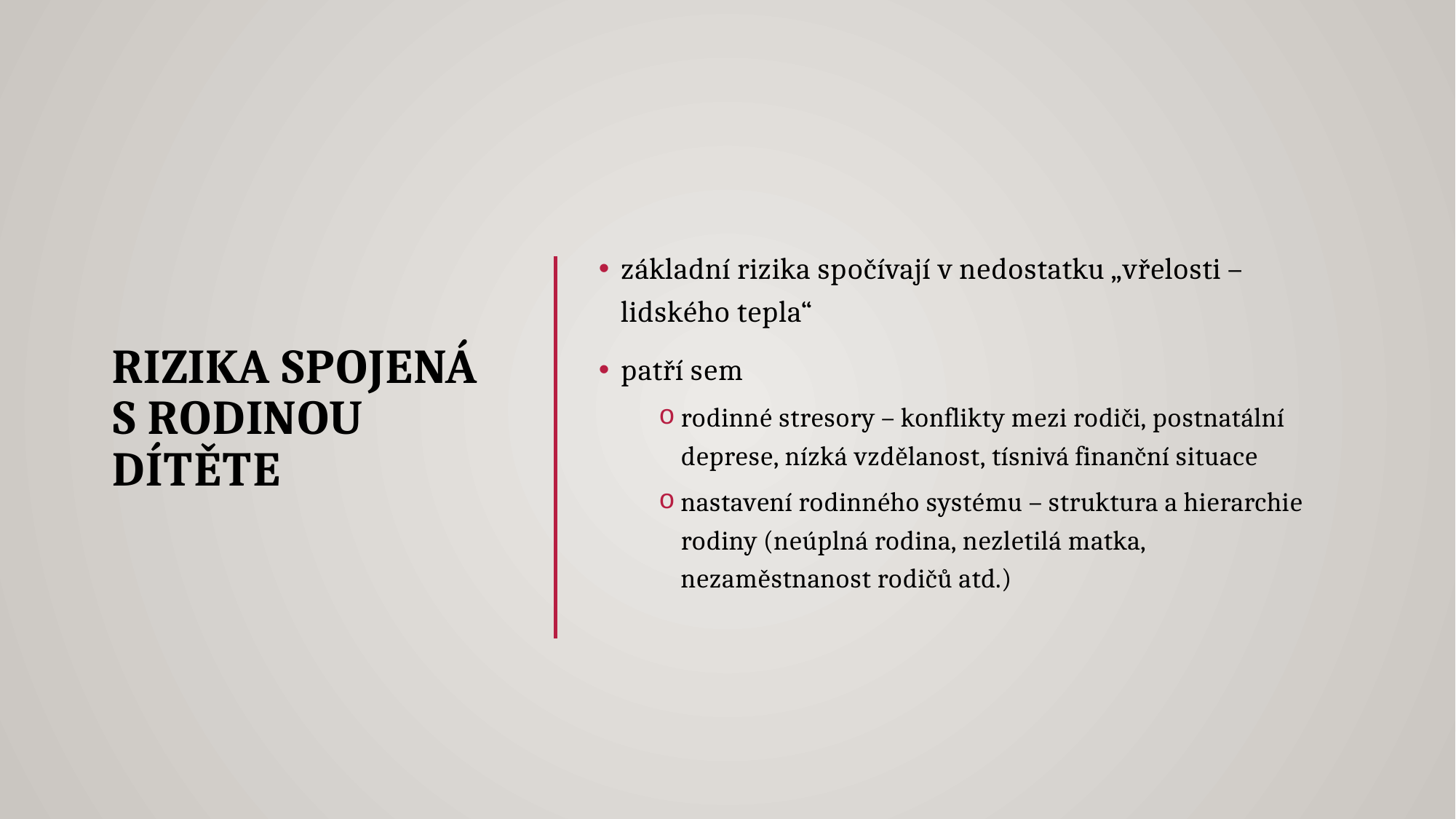

# Rizika spojená s rodinou dítěte
základní rizika spočívají v nedostatku „vřelosti – lidského tepla“
patří sem
rodinné stresory – konflikty mezi rodiči, postnatální deprese, nízká vzdělanost, tísnivá finanční situace
nastavení rodinného systému – struktura a hierarchie rodiny (neúplná rodina, nezletilá matka, nezaměstnanost rodičů atd.)